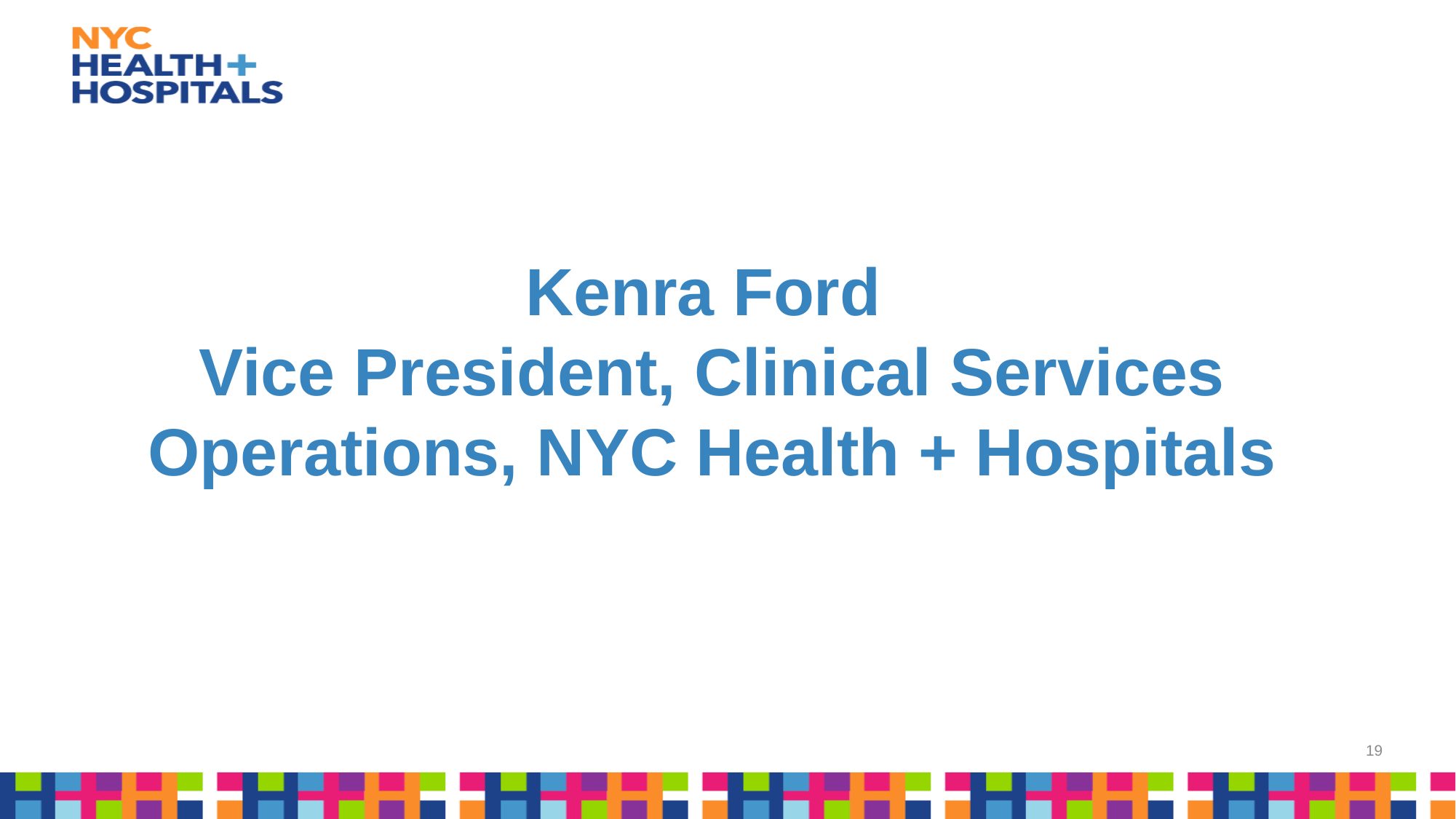

# Kenra Ford Vice President, Clinical Services Operations, NYC Health + Hospitals
19